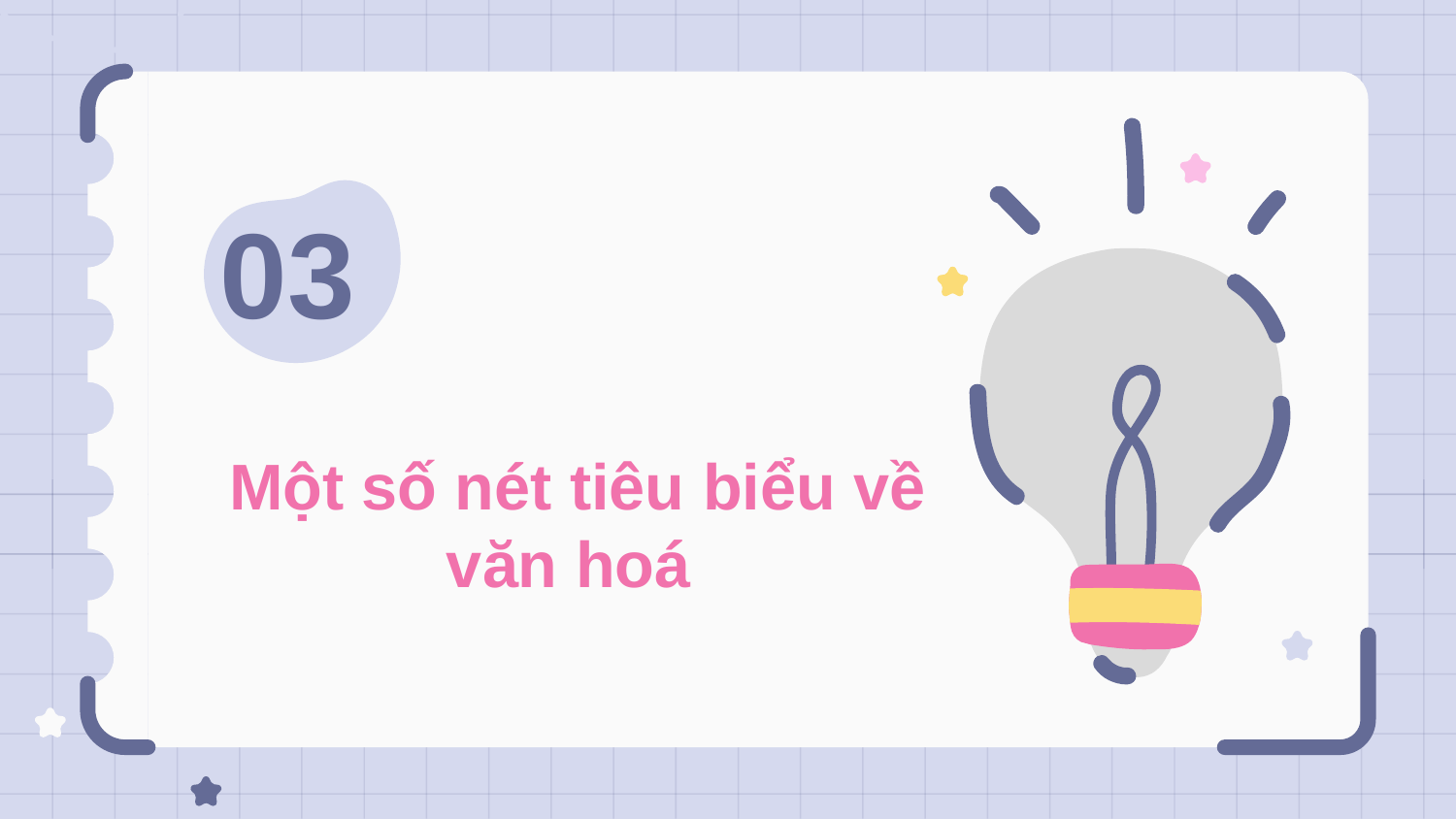

03

# Một số nét tiêu biểu về văn hoá